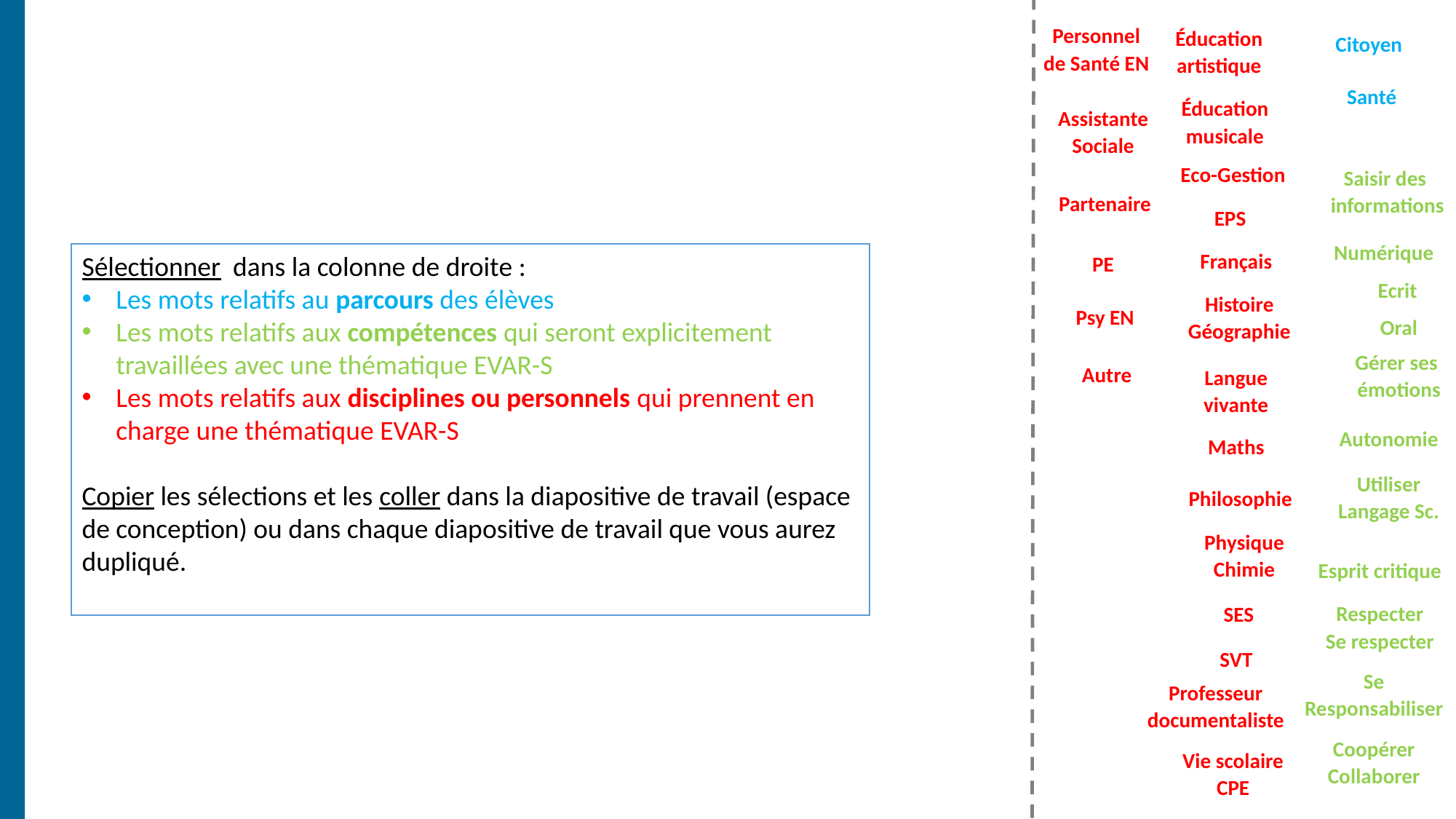

Personnel de Santé EN
Éducation artistique
Citoyen
Santé
Éducation musicale
Assistante Sociale
Eco-Gestion
Saisir des
informations
Partenaire
EPS
Numérique
Français
Sélectionner  dans la colonne de droite :
Les mots relatifs au parcours des élèves
Les mots relatifs aux compétences qui seront explicitement travaillées avec une thématique EVAR-S
Les mots relatifs aux disciplines ou personnels qui prennent en charge une thématique EVAR-S

Copier les sélections et les coller dans la diapositive de travail (espace de conception) ou dans chaque diapositive de travail que vous aurez dupliqué.

PE
Ecrit
Histoire Géographie
Psy EN
Oral
Gérer ses
 émotions
Autre
Langue vivante
Autonomie
Maths
Utiliser
Langage Sc.
Philosophie
Physique
Chimie
Esprit critique
Respecter
Se respecter
SES
SVT
Se
Responsabiliser
Professeur documentaliste
Coopérer
Collaborer
Vie scolaire
CPE